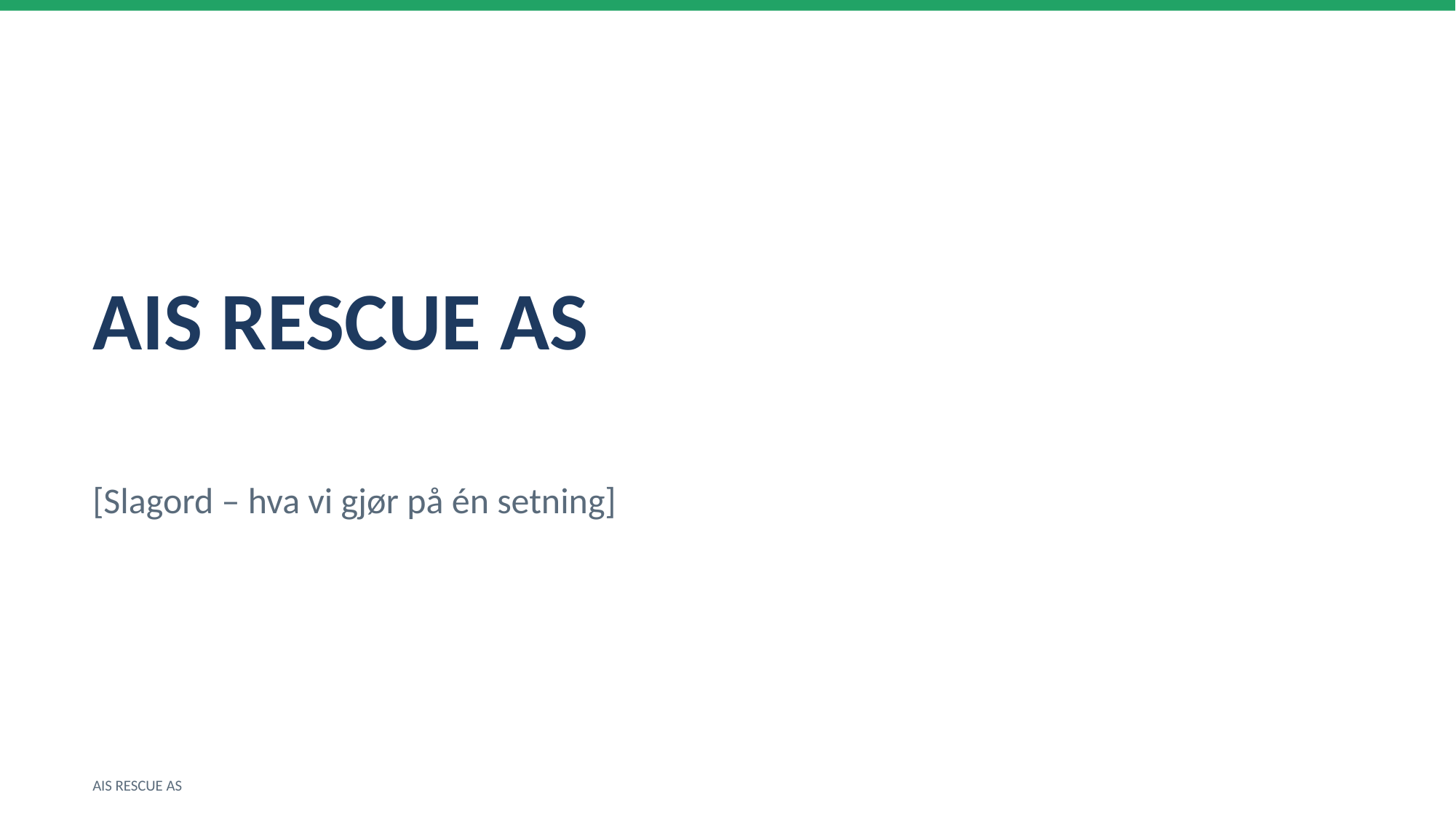

AIS RESCUE AS
[Slagord – hva vi gjør på én setning]
AIS RESCUE AS